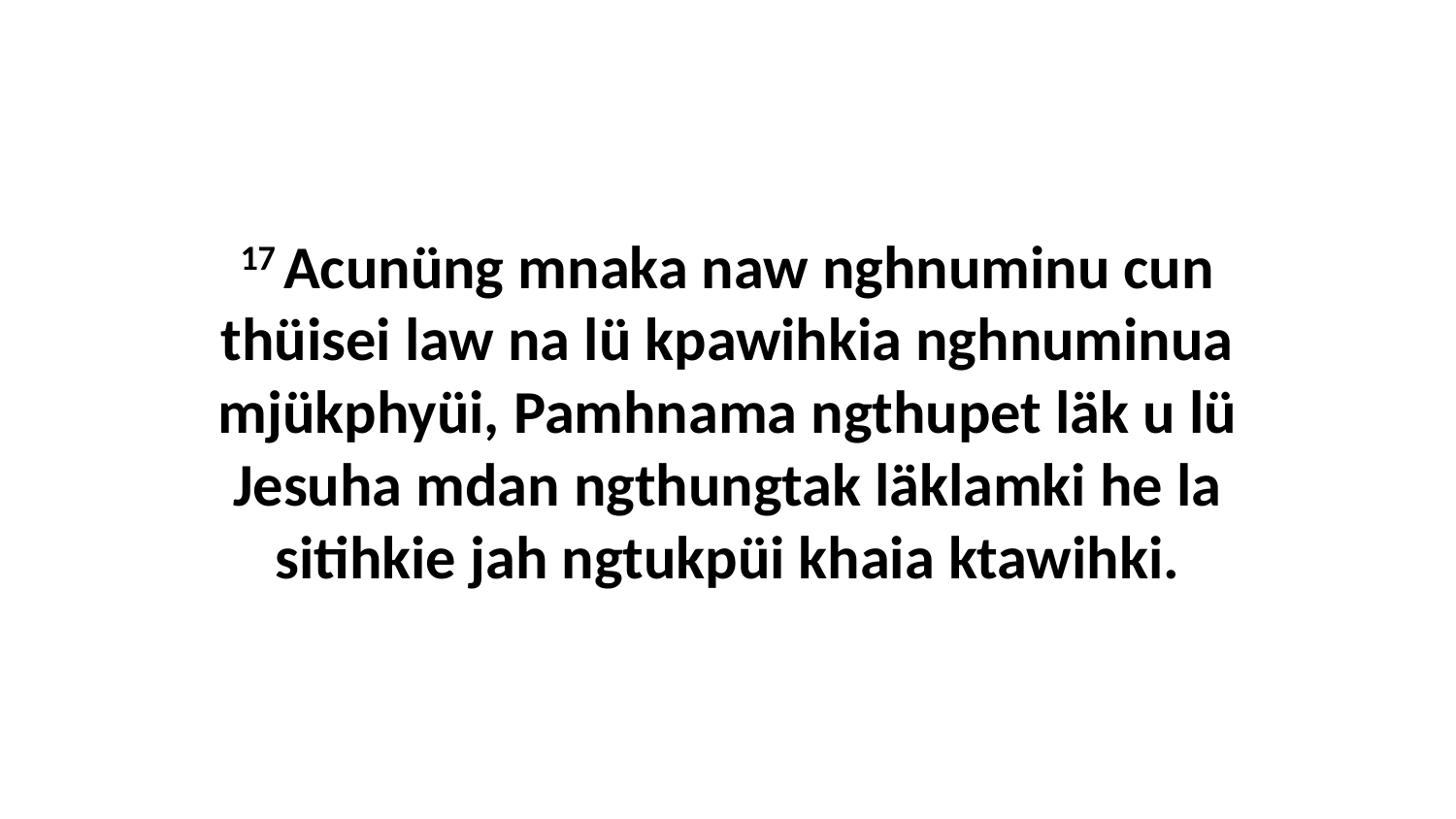

17 Acunüng mnaka naw nghnuminu cun thüisei law na lü kpawihkia nghnuminua mjükphyüi, Pamhnama ngthupet läk u lü Jesuha mdan ngthungtak läklamki he la sitihkie jah ngtukpüi khaia ktawihki.